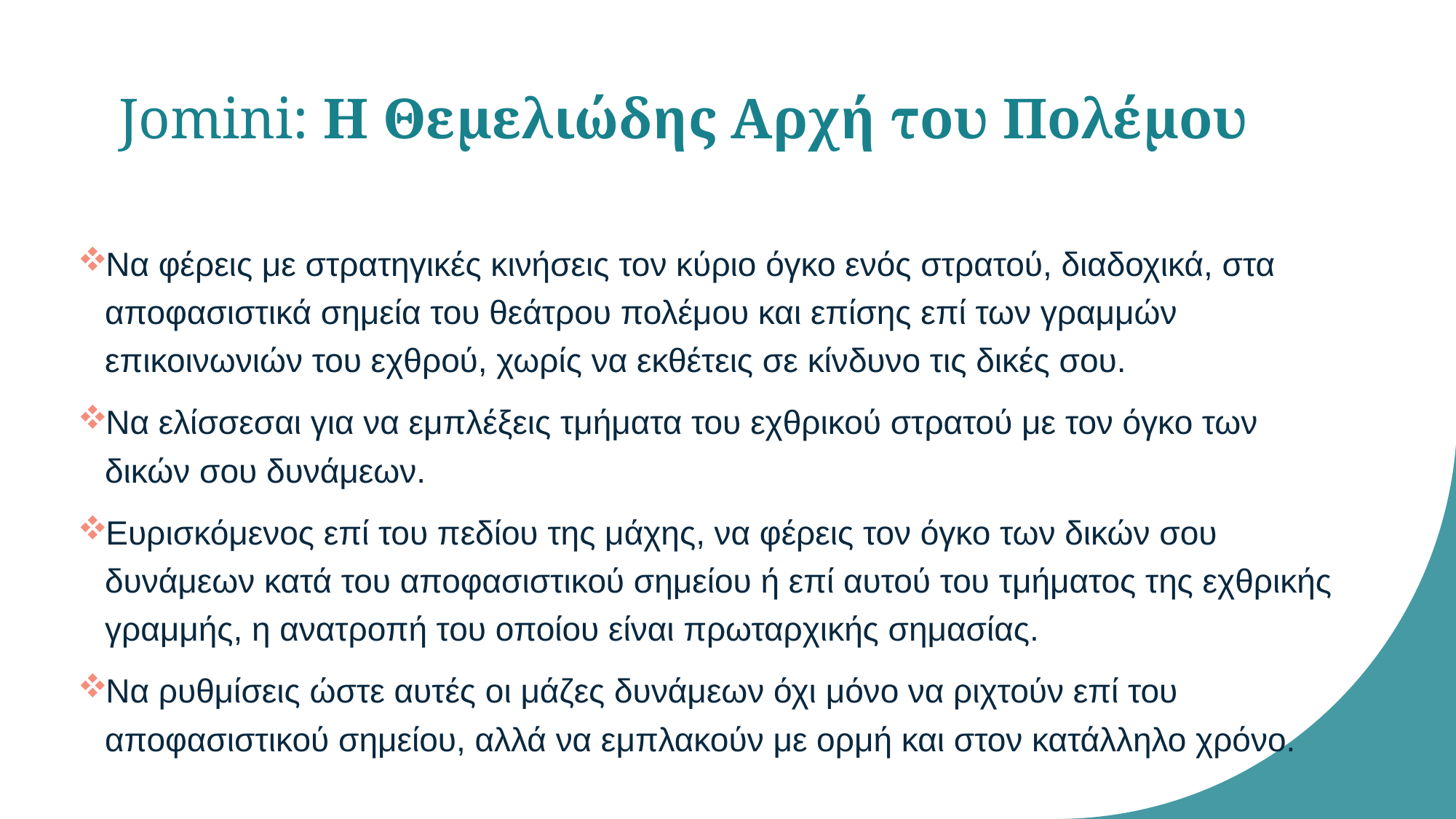

# Jomini: Η Θεμελιώδης Αρχή του Πολέμου
Να φέρεις με στρατηγικές κινήσεις τον κύριο όγκο ενός στρατού, διαδοχικά, στα αποφασιστικά σημεία του θεάτρου πολέμου και επίσης επί των γραμμών επικοινωνιών του εχθρού, χωρίς να εκθέτεις σε κίνδυνο τις δικές σου.
Να ελίσσεσαι για να εμπλέξεις τμήματα του εχθρικού στρατού με τον όγκο των δικών σου δυνάμεων.
Ευρισκόμενος επί του πεδίου της μάχης, να φέρεις τον όγκο των δικών σου δυνάμεων κατά του αποφασιστικού σημείου ή επί αυτού του τμήματος της εχθρικής γραμμής, η ανατροπή του οποίου είναι πρωταρχικής σημασίας.
Να ρυθμίσεις ώστε αυτές οι μάζες δυνάμεων όχι μόνο να ριχτούν επί του αποφασιστικού σημείου, αλλά να εμπλακούν με ορμή και στον κατάλληλο χρόνο.